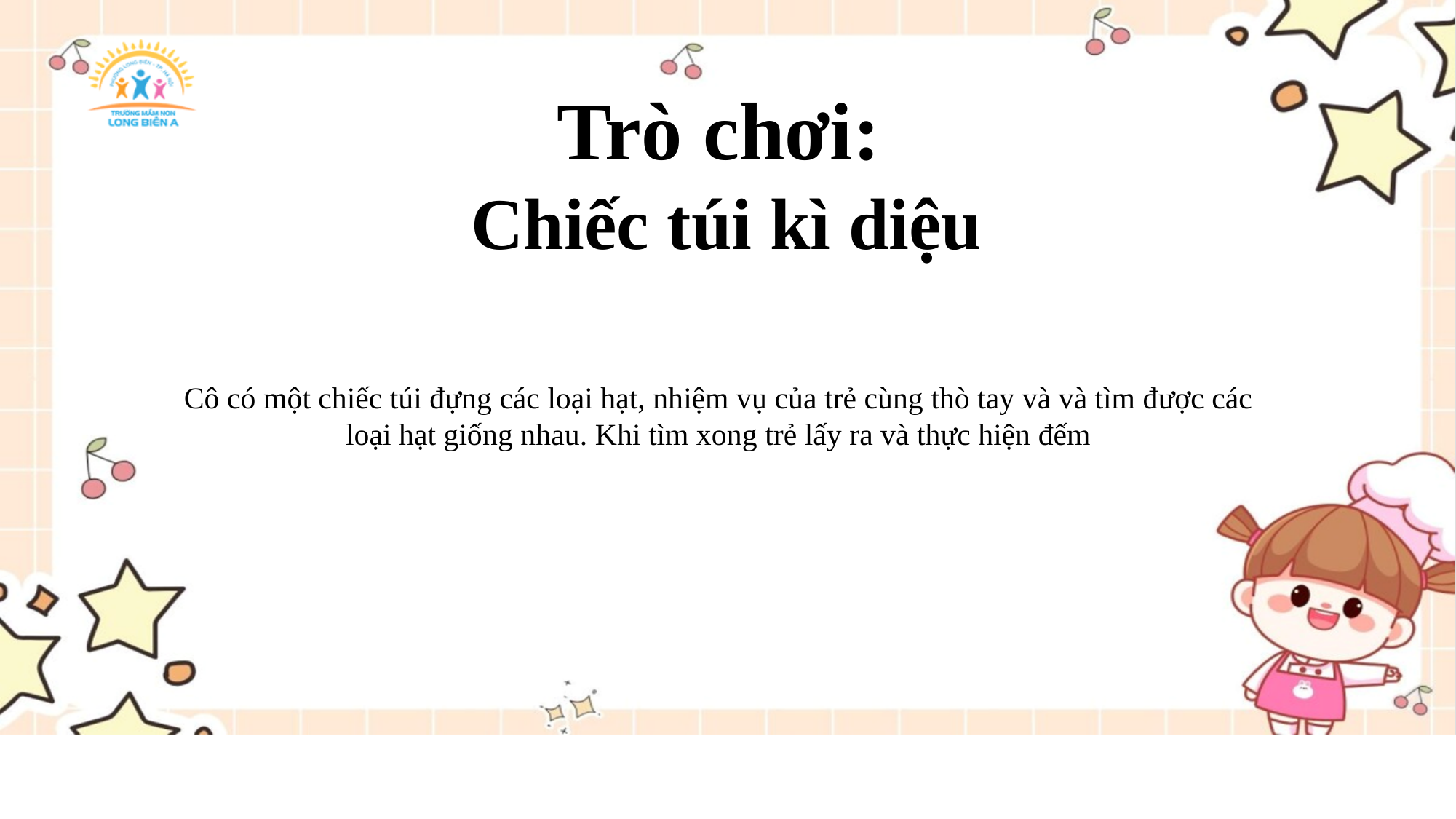

Trò chơi:
 Chiếc túi kì diệu
Cô có một chiếc túi đựng các loại hạt, nhiệm vụ của trẻ cùng thò tay và và tìm được các loại hạt giống nhau. Khi tìm xong trẻ lấy ra và thực hiện đếm